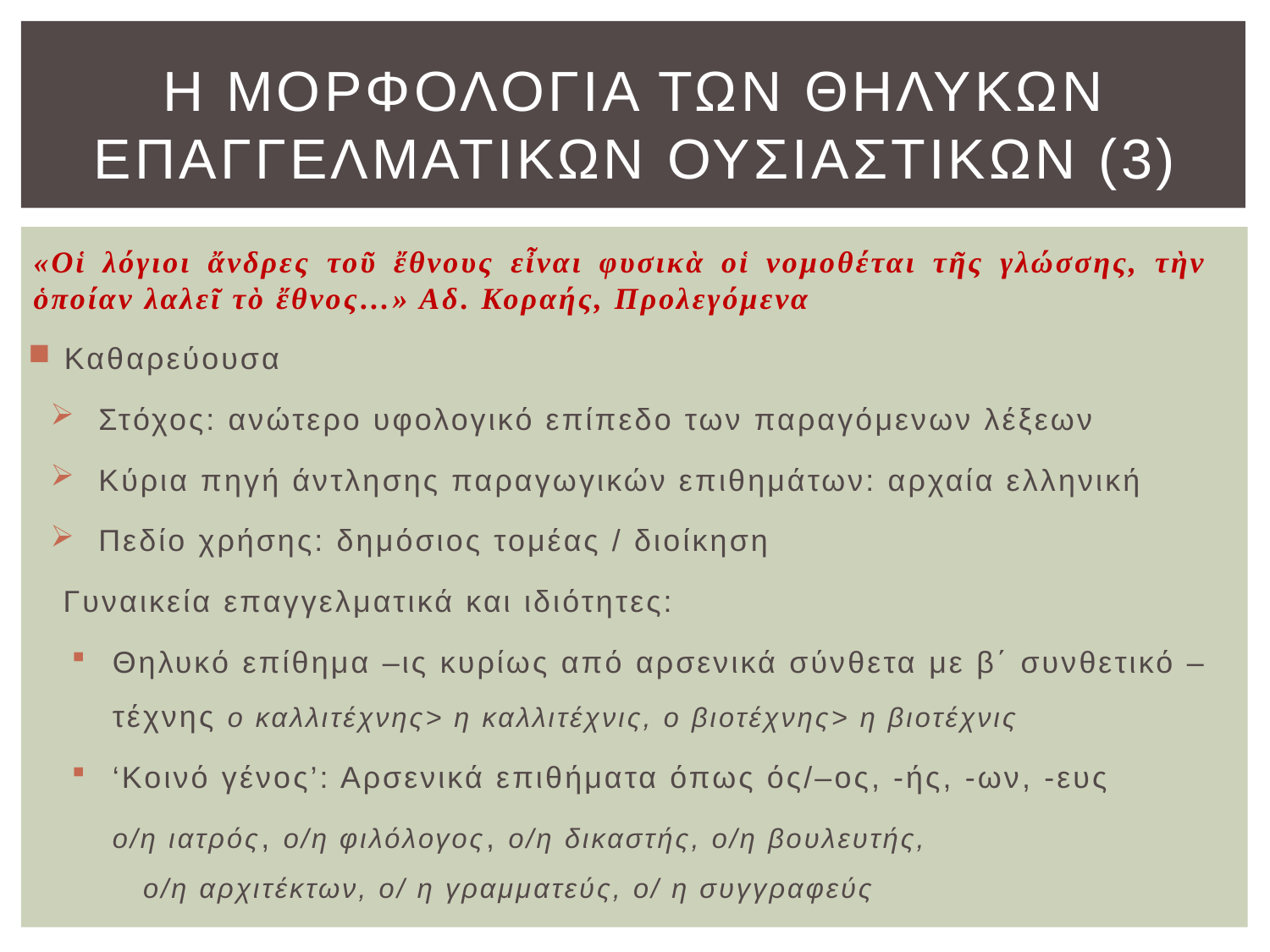

# Η μορφολογια των θηλυκων επαγγελματικων ουσιαστικων (3)
«Οἱ λόγιοι ἄνδρες τοῦ ἔθνους εἶναι φυσικὰ οἱ νομοθέται τῆς γλώσσης, τὴν ὁποίαν λαλεῖ τὸ ἔθνος…» Αδ. Κοραής, Προλεγόμενα
Καθαρεύουσα
Στόχος: ανώτερο υφολογικό επίπεδο των παραγόμενων λέξεων
Κύρια πηγή άντλησης παραγωγικών επιθημάτων: αρχαία ελληνική
Πεδίο χρήσης: δημόσιος τομέας / διοίκηση
Γυναικεία επαγγελματικά και ιδιότητες:
Θηλυκό επίθημα –ις κυρίως από αρσενικά σύνθετα με β΄ συνθετικό –τέχνης ο καλλιτέχνης> η καλλιτέχνις, ο βιοτέχνης> η βιοτέχνις
‘Κοινό γένος’: Αρσενικά επιθήματα όπως ός/–ος, -ής, -ων, -ευς
ο/η ιατρός, ο/η φιλόλογος, ο/η δικαστής, ο/η βουλευτής,                               ο/η αρχιτέκτων, ο/ η γραμματεύς, ο/ η συγγραφεύς